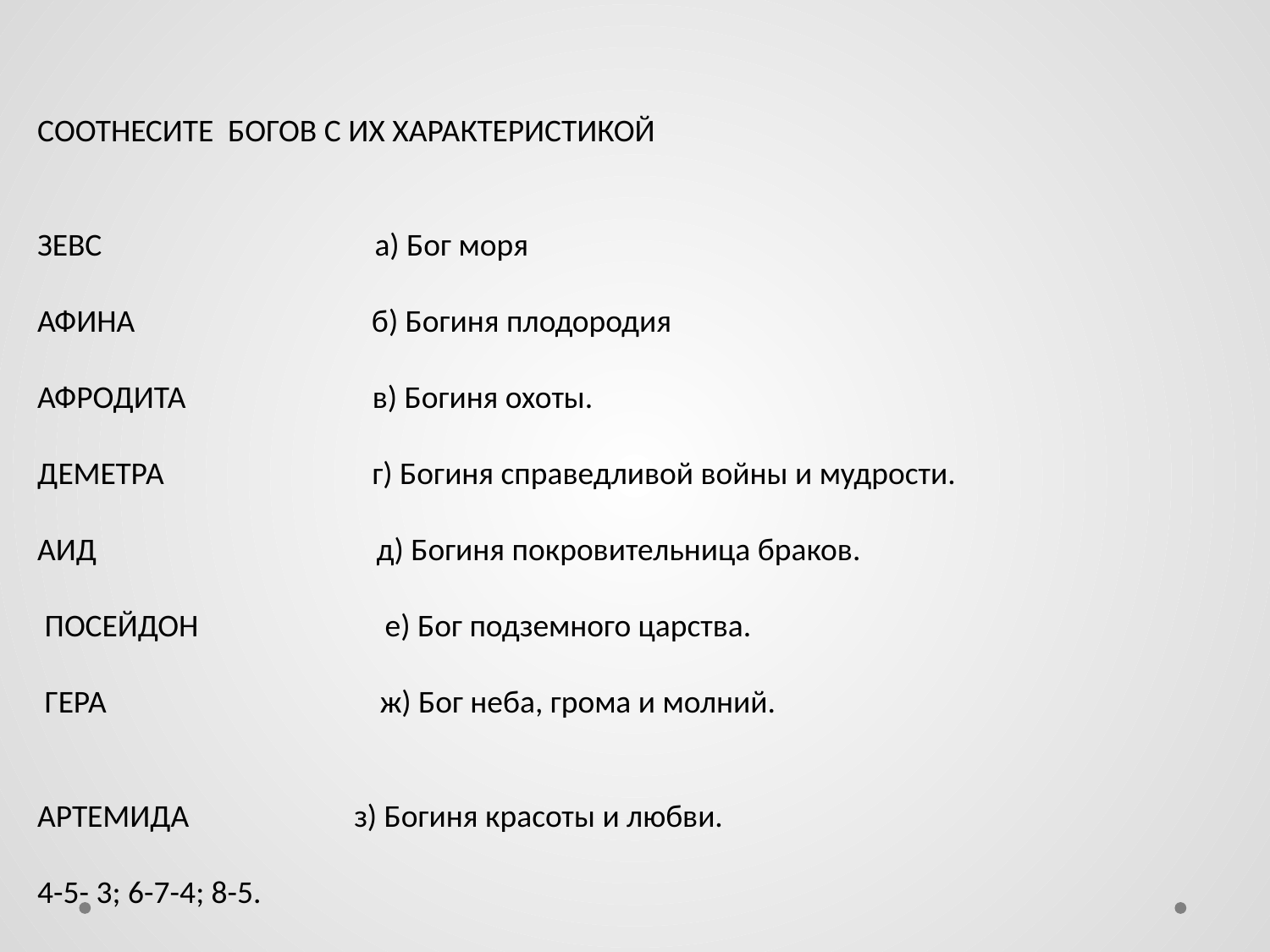

СООТНЕСИТЕ  БОГОВ С ИХ ХАРАКТЕРИСТИКОЙ

ЗЕВС                                      а) Бог моря

АФИНА                                 б) Богиня плодородия

АФРОДИТА                          в) Богиня охоты.

ДЕМЕТРА                             г) Богиня справедливой войны и мудрости.

АИД                                       д) Богиня покровительница браков.

 ПОСЕЙДОН                          е) Бог подземного царства.

 ГЕРА                                      ж) Бог неба, грома и молний.

АРТЕМИДА                       з) Богиня красоты и любви.

4-5- 3; 6-7-4; 8-5.